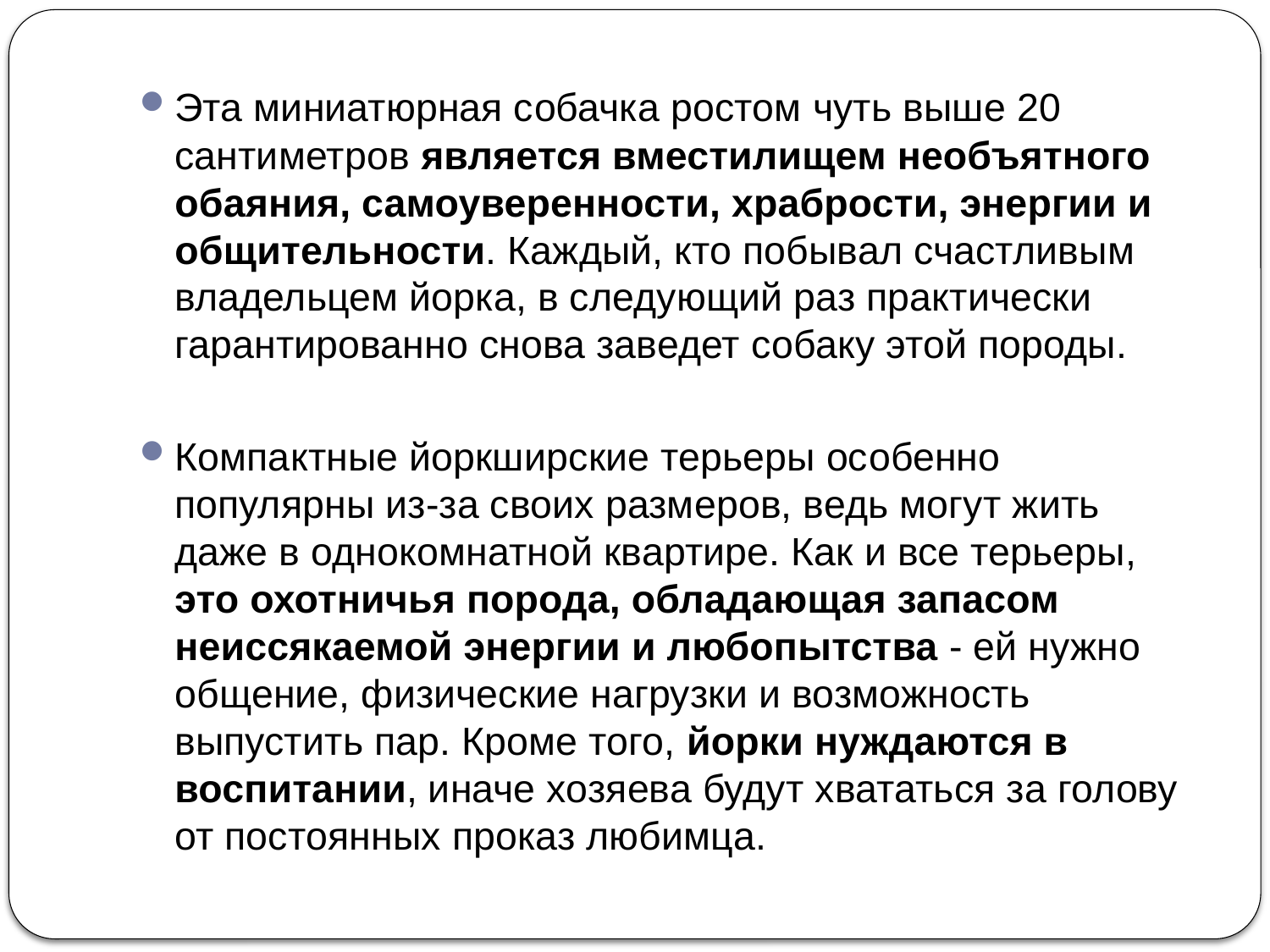

Эта миниатюрная собачка ростом чуть выше 20 сантиметров является вместилищем необъятного обаяния, самоуверенности, храбрости, энергии и общительности. Каждый, кто побывал счастливым владельцем йорка, в следующий раз практически гарантированно снова заведет собаку этой породы.

Компактные йоркширские терьеры особенно популярны из-за своих размеров, ведь могут жить даже в однокомнатной квартире. Как и все терьеры, это охотничья порода, обладающая запасом неиссякаемой энергии и любопытства - ей нужно общение, физические нагрузки и возможность выпустить пар. Кроме того, йорки нуждаются в воспитании, иначе хозяева будут хвататься за голову от постоянных проказ любимца.